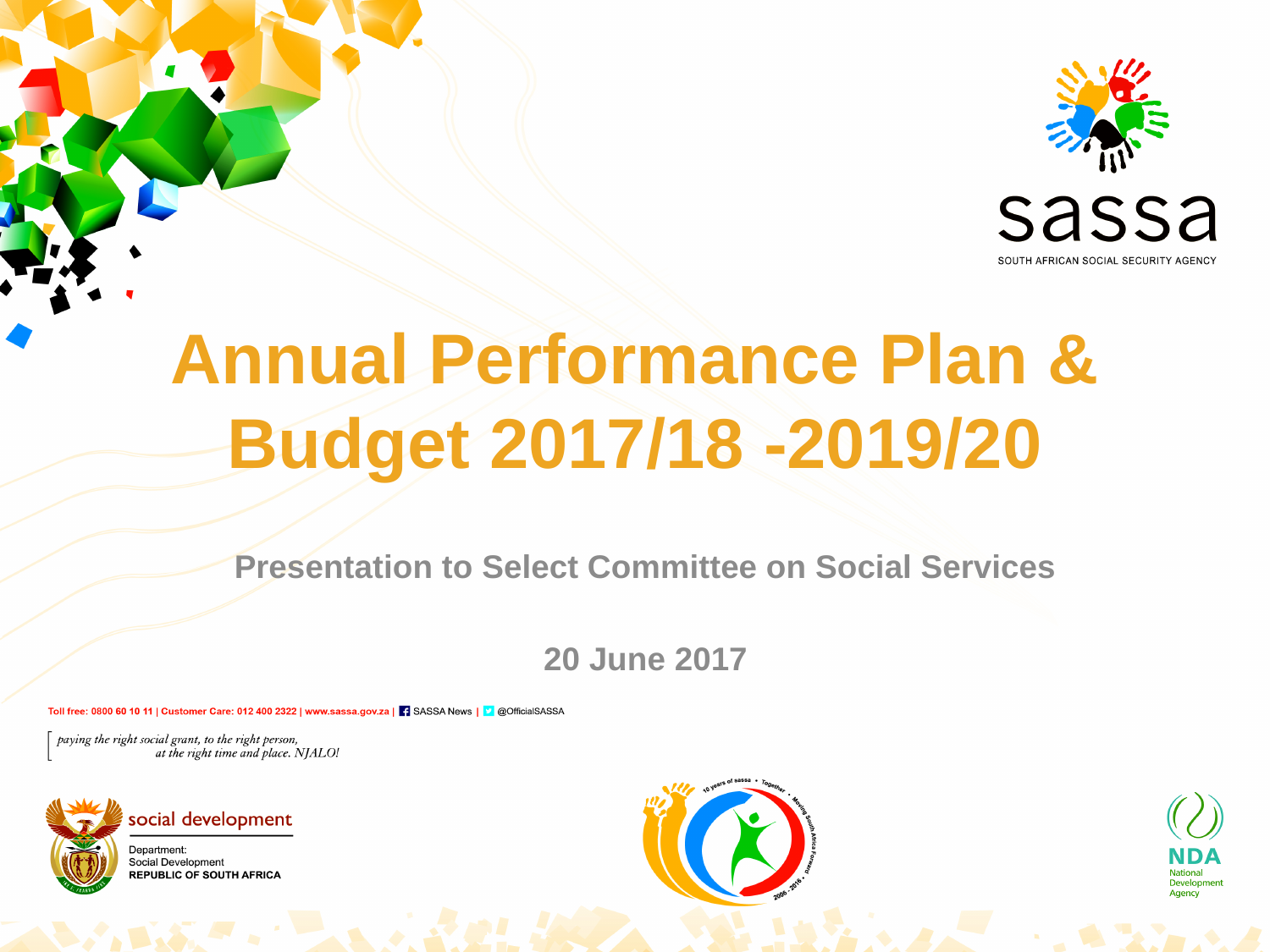

# Annual Performance Plan & Budget 2017/18 -2019/20
Presentation to Select Committee on Social Services

20 June 2017